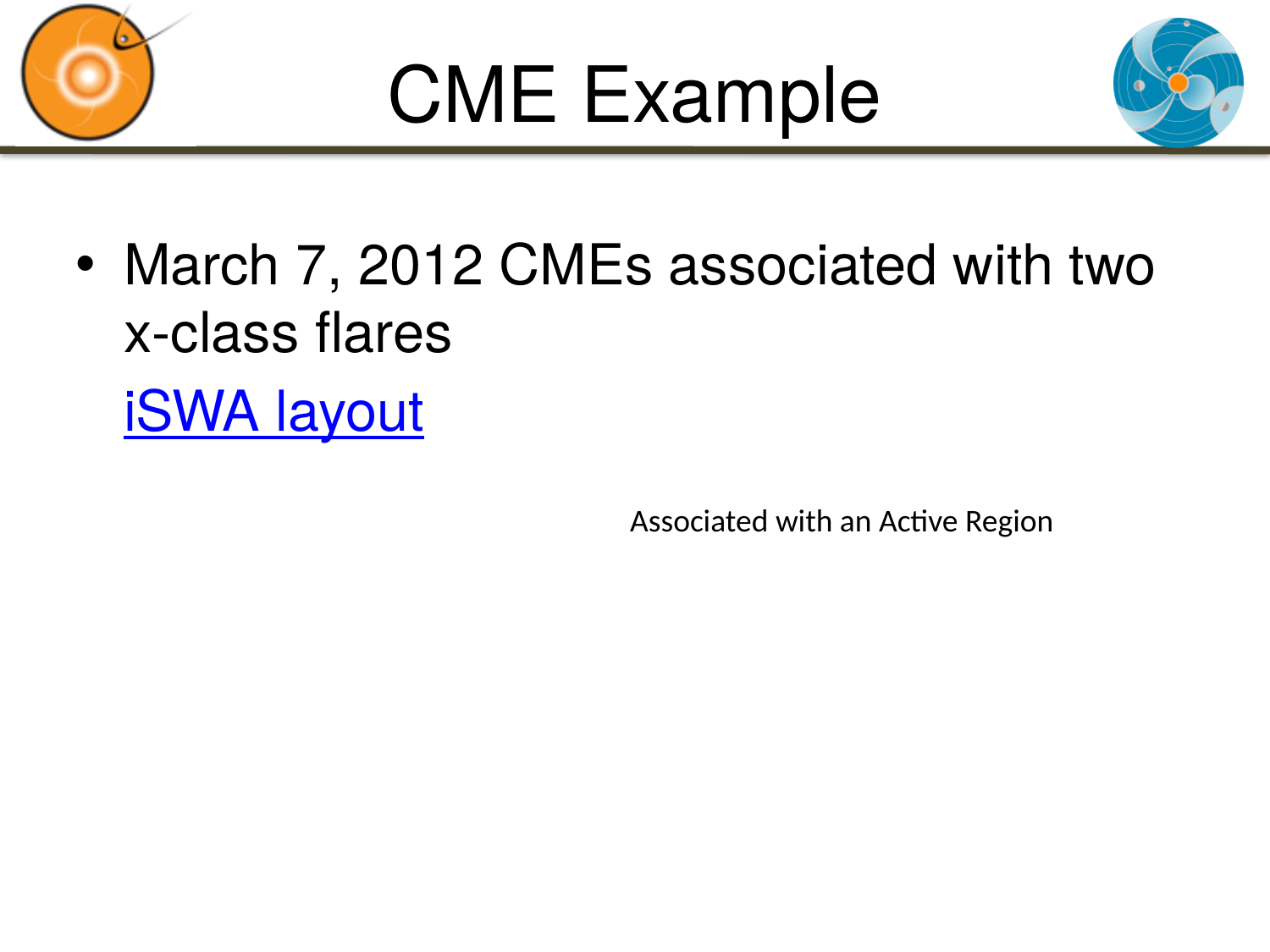

# CME Example
March 7, 2012 CMEs associated with two x-class flares
	iSWA layout
Associated with an Active Region